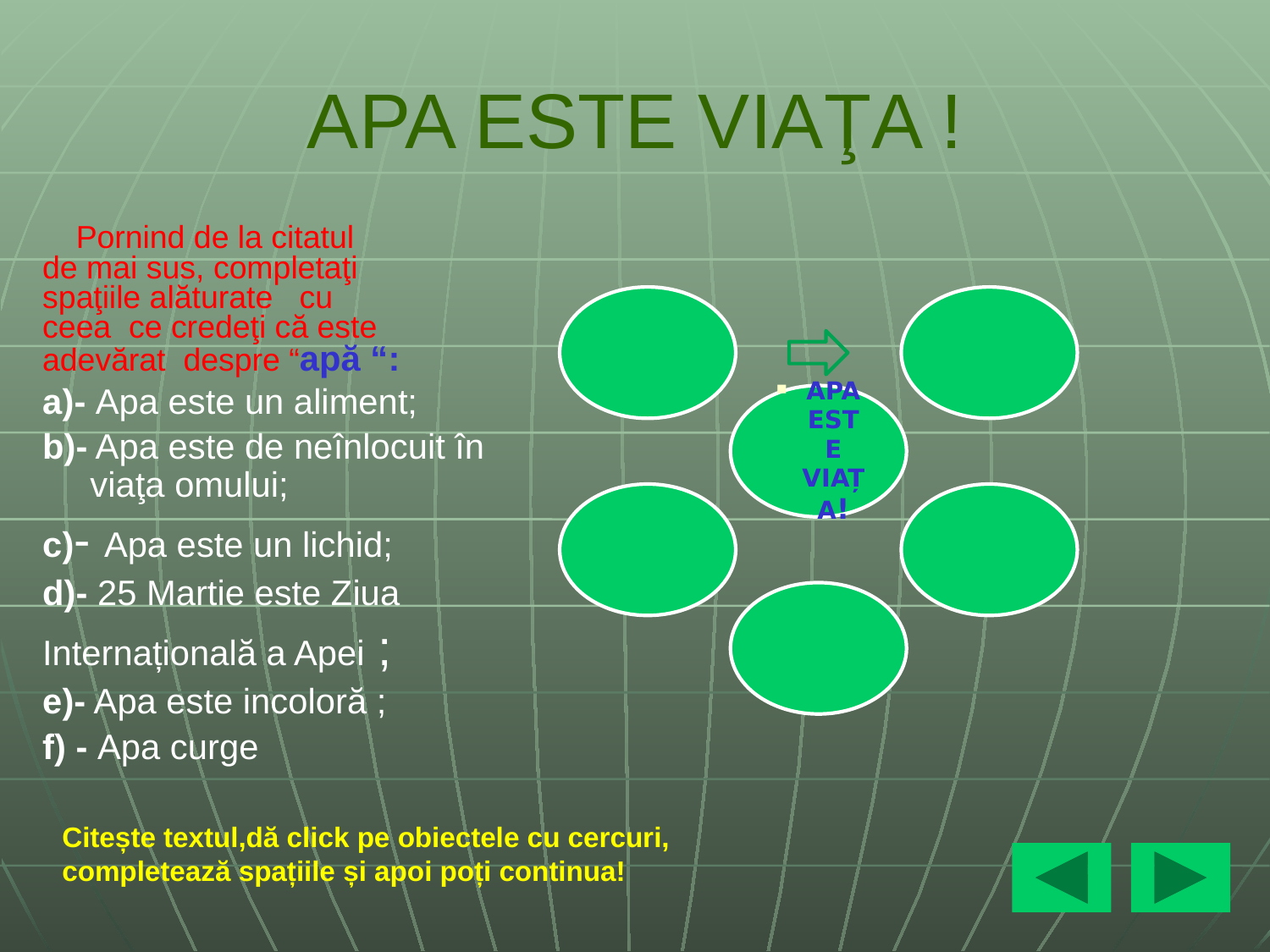

# APA ESTE VIAŢA !
APA ESTE VIAȚA!
   Pornind de la citatul
de mai sus, completaţi
spaţiile alăturate   cu
ceea  ce credeţi că este
adevărat  despre “apă “:
a)- Apa este un aliment;
b)- Apa este de neînlocuit în viaţa omului;
c)- Apa este un lichid;
d)- 25 Martie este Ziua
Internațională a Apei ;
e)- Apa este incoloră ;
f) - Apa curge

Citește textul,dă click pe obiectele cu cercuri, completează spațiile și apoi poți continua!